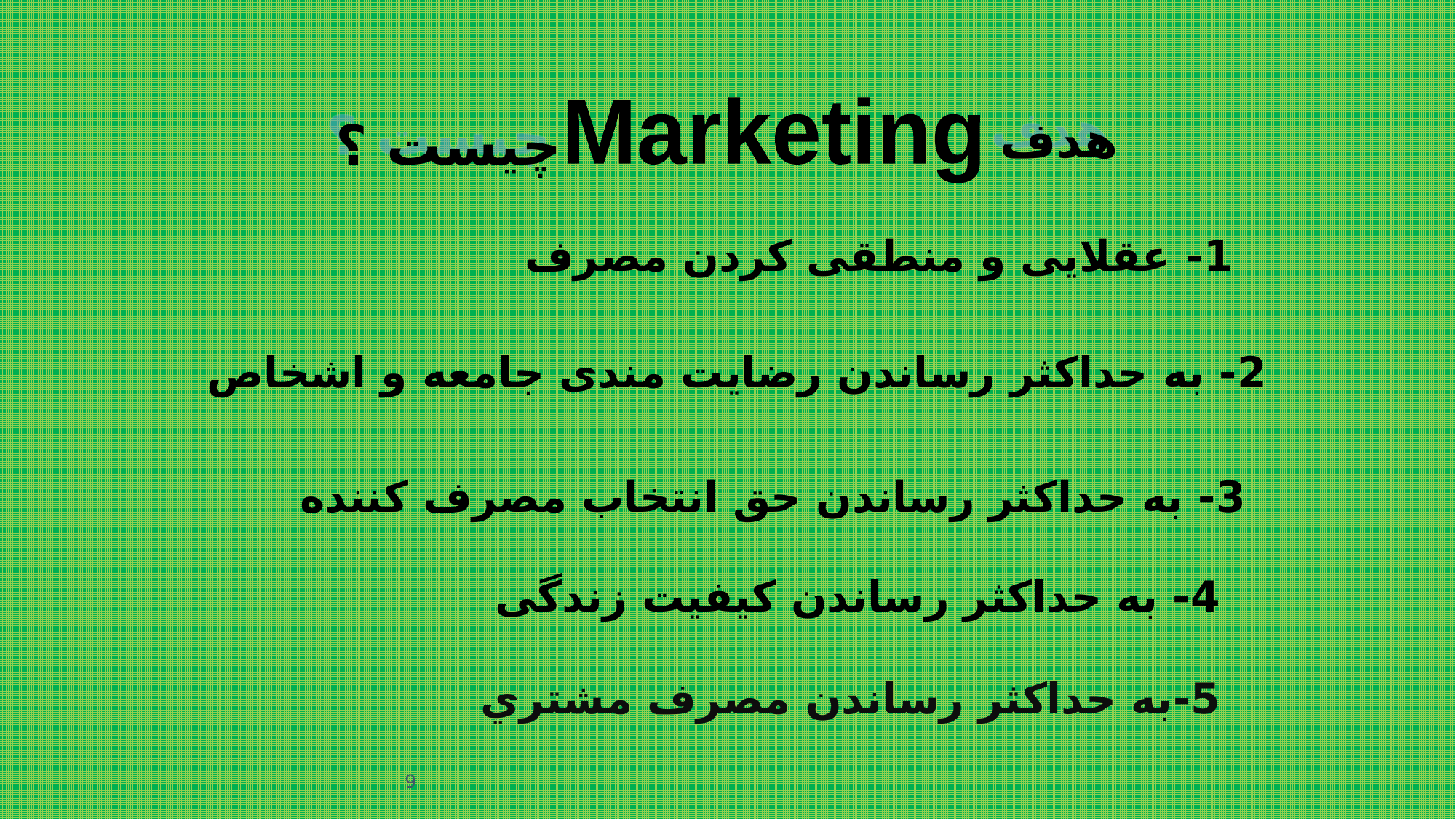

Marketing
هدف
چیست ؟
1- عقلایی و منطقی کردن مصرف
2- به حداکثر رساندن رضایت مندی جامعه و اشخاص
3- به حداکثر رساندن حق انتخاب مصرف کننده
4- به حداکثر رساندن کیفیت زندگی

5-به حداکثر رساندن مصرف مشتري

9